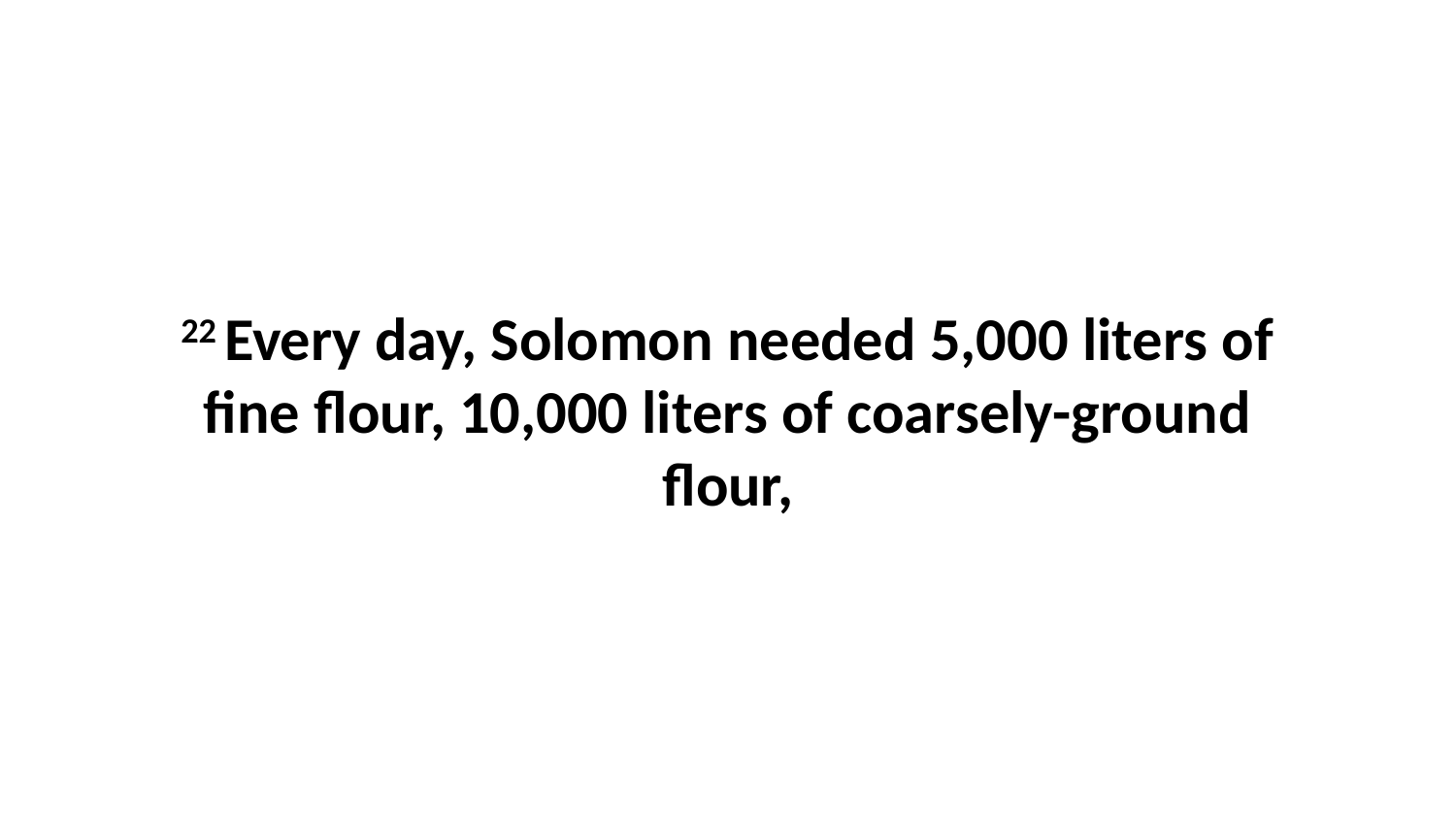

22 Every day, Solomon needed 5,000 liters of fine flour, 10,000 liters of coarsely-ground flour,